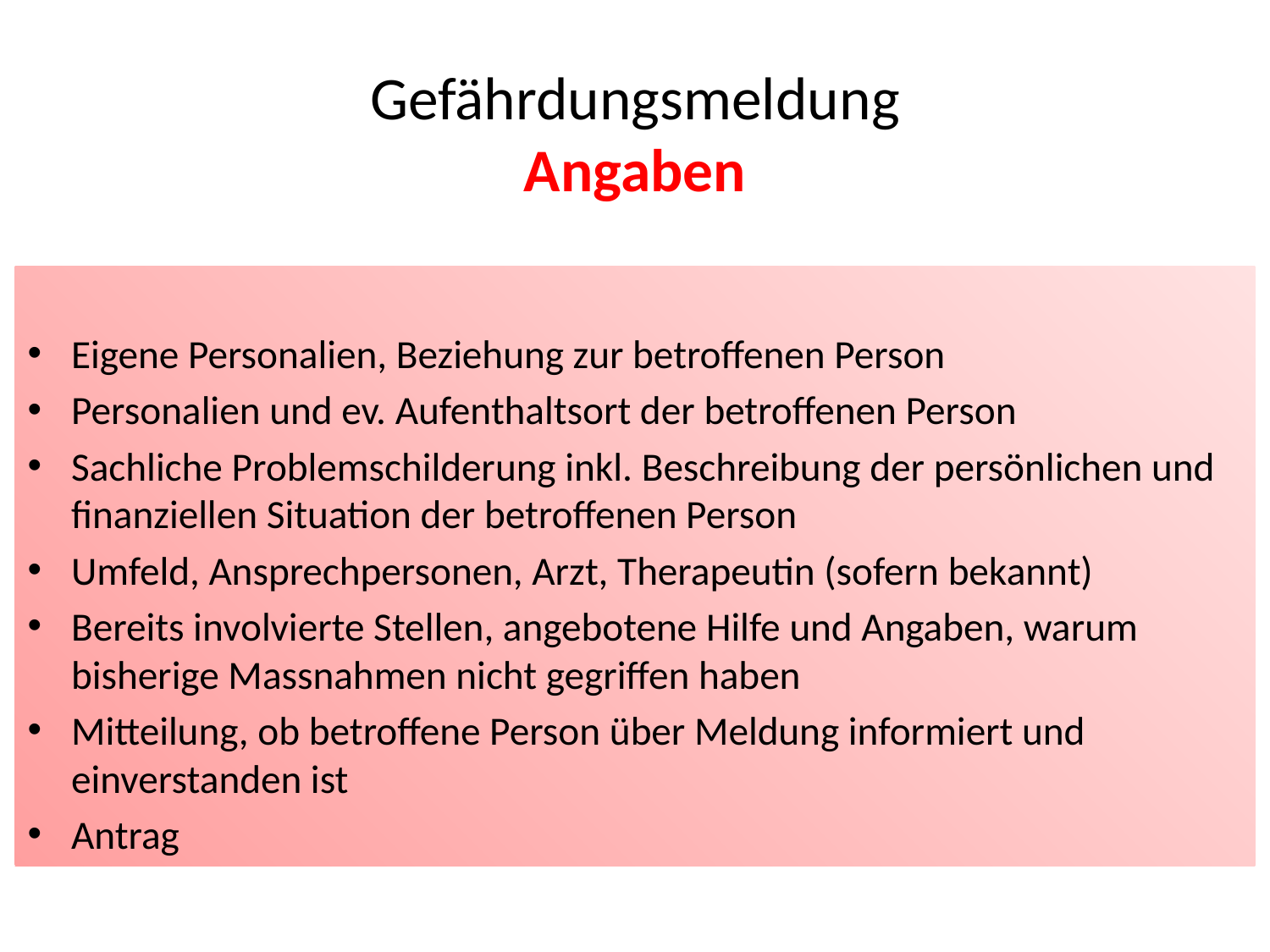

# Gefährdungsmeldung Angaben

Eigene Personalien, Beziehung zur betroffenen Person
Personalien und ev. Aufenthaltsort der betroffenen Person
Sachliche Problemschilderung inkl. Beschreibung der persönlichen und finanziellen Situation der betroffenen Person
Umfeld, Ansprechpersonen, Arzt, Therapeutin (sofern bekannt)
Bereits involvierte Stellen, angebotene Hilfe und Angaben, warum bisherige Massnahmen nicht gegriffen haben
Mitteilung, ob betroffene Person über Meldung informiert und einverstanden ist
Antrag